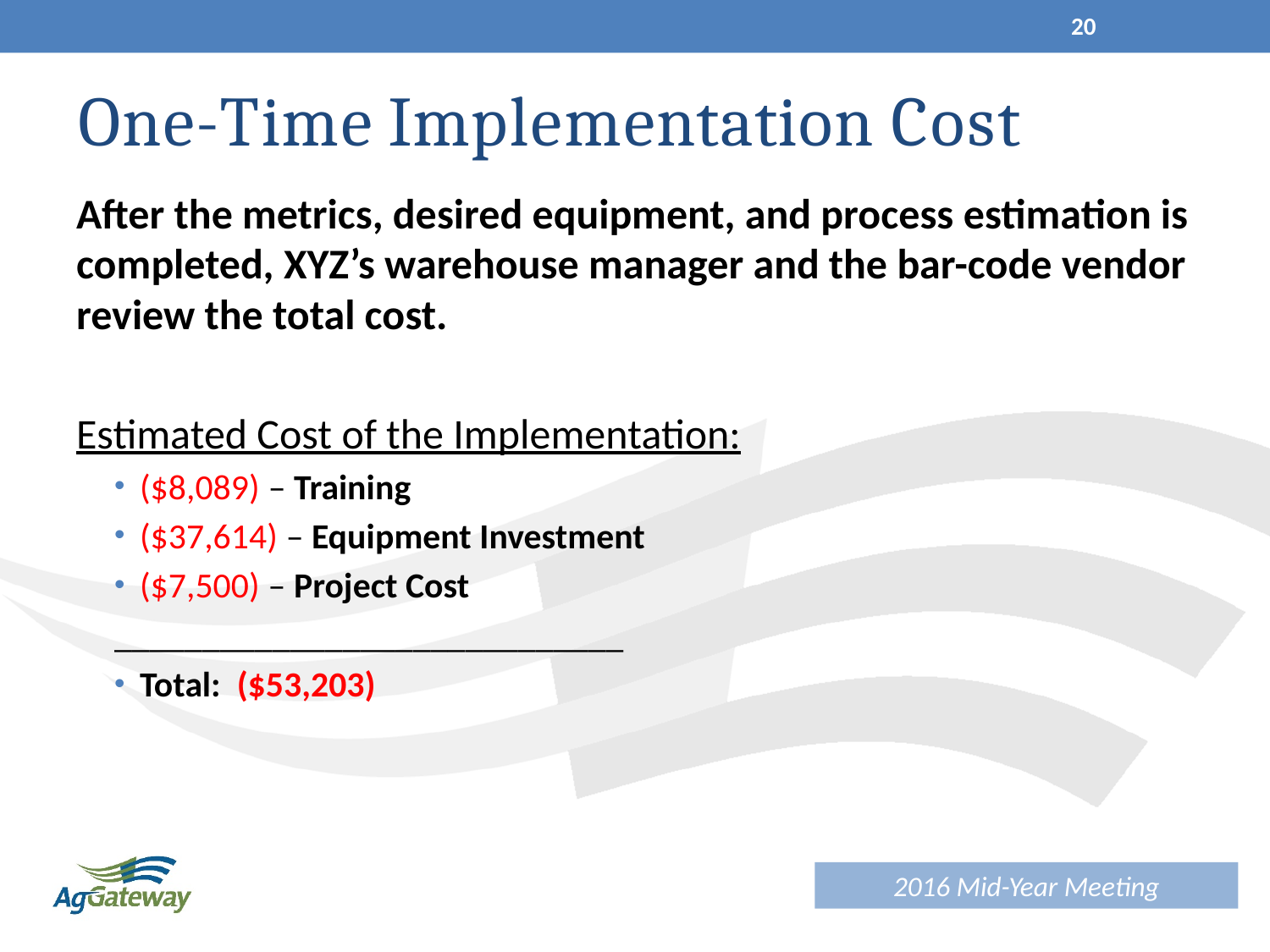

20
# One-Time Implementation Cost
After the metrics, desired equipment, and process estimation is completed, XYZ’s warehouse manager and the bar-code vendor review the total cost.

Estimated Cost of the Implementation:
($8,089) – Training
($37,614) – Equipment Investment
($7,500) – Project Cost
_____________________________
Total:  ($53,203)